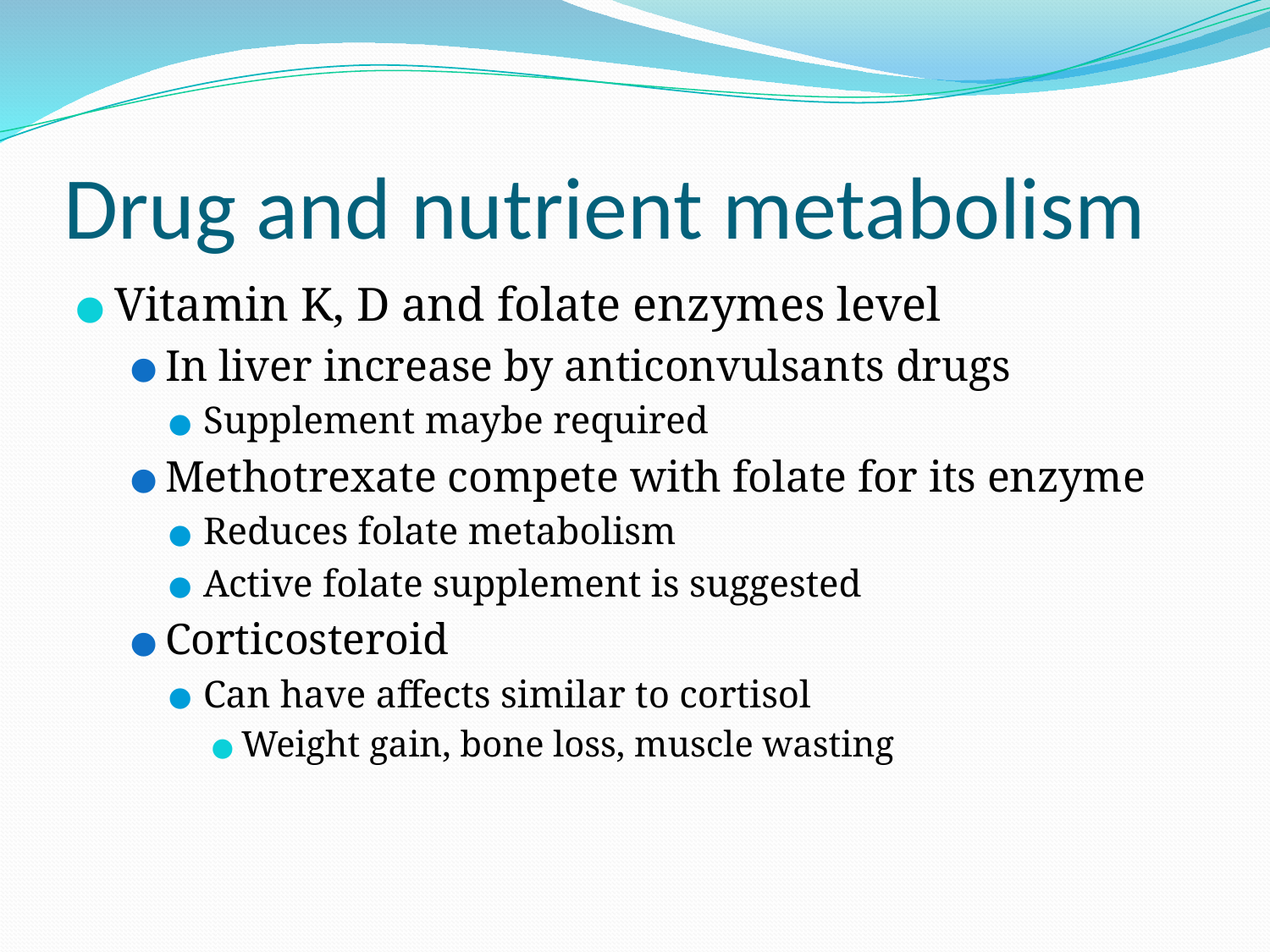

# Drug and nutrient metabolism
Vitamin K, D and folate enzymes level
In liver increase by anticonvulsants drugs
Supplement maybe required
Methotrexate compete with folate for its enzyme
Reduces folate metabolism
Active folate supplement is suggested
Corticosteroid
Can have affects similar to cortisol
Weight gain, bone loss, muscle wasting